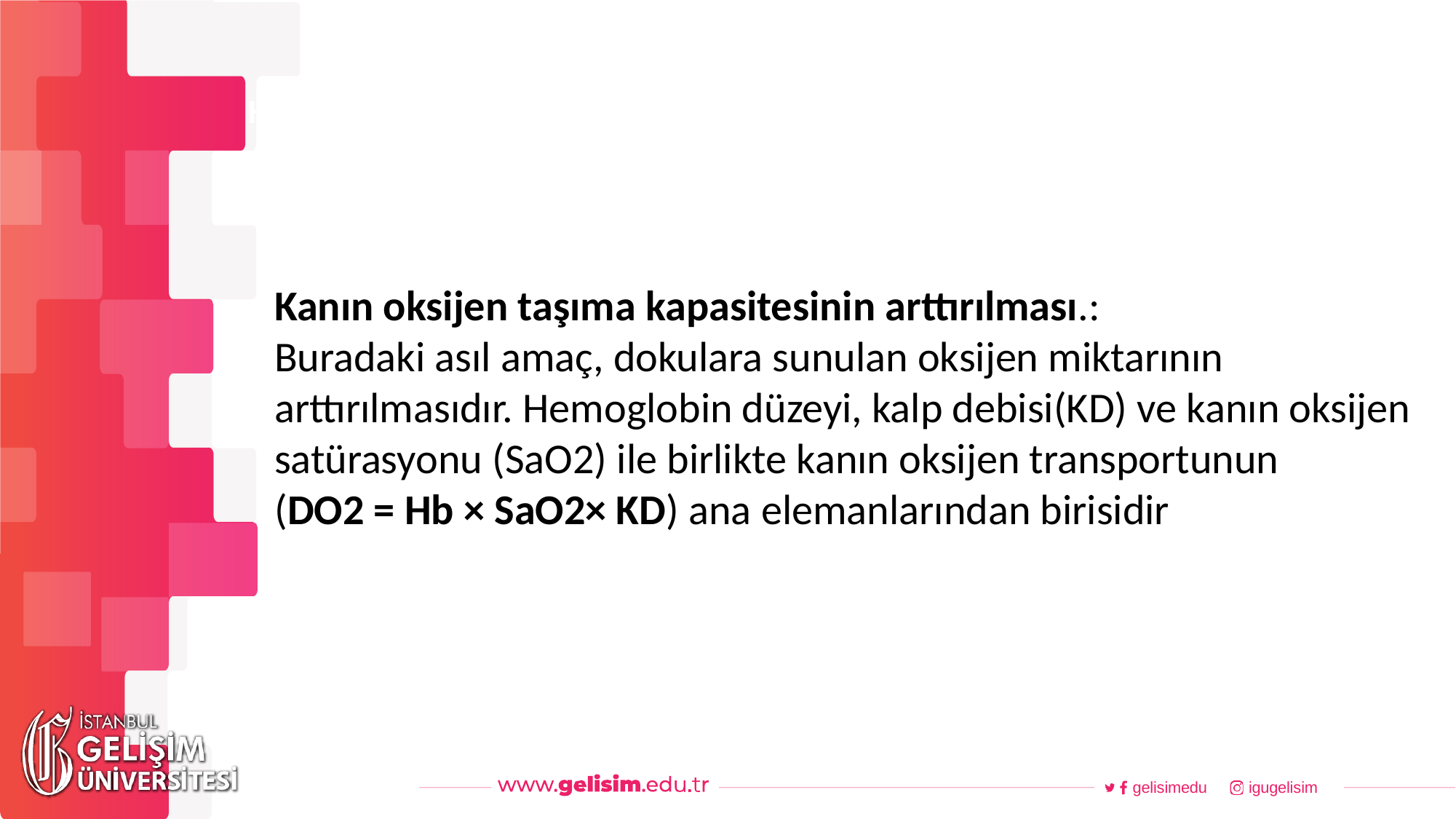

#
Haftalık Akış
Kanın oksijen taşıma kapasitesinin arttırılması.:
Buradaki asıl amaç, dokulara sunulan oksijen miktarının arttırılmasıdır. Hemoglobin düzeyi, kalp debisi(KD) ve kanın oksijen satürasyonu (SaO2) ile birlikte kanın oksijen transportunun
(DO2 = Hb × SaO2× KD) ana elemanlarından birisidir

gelisimedu
igugelisim